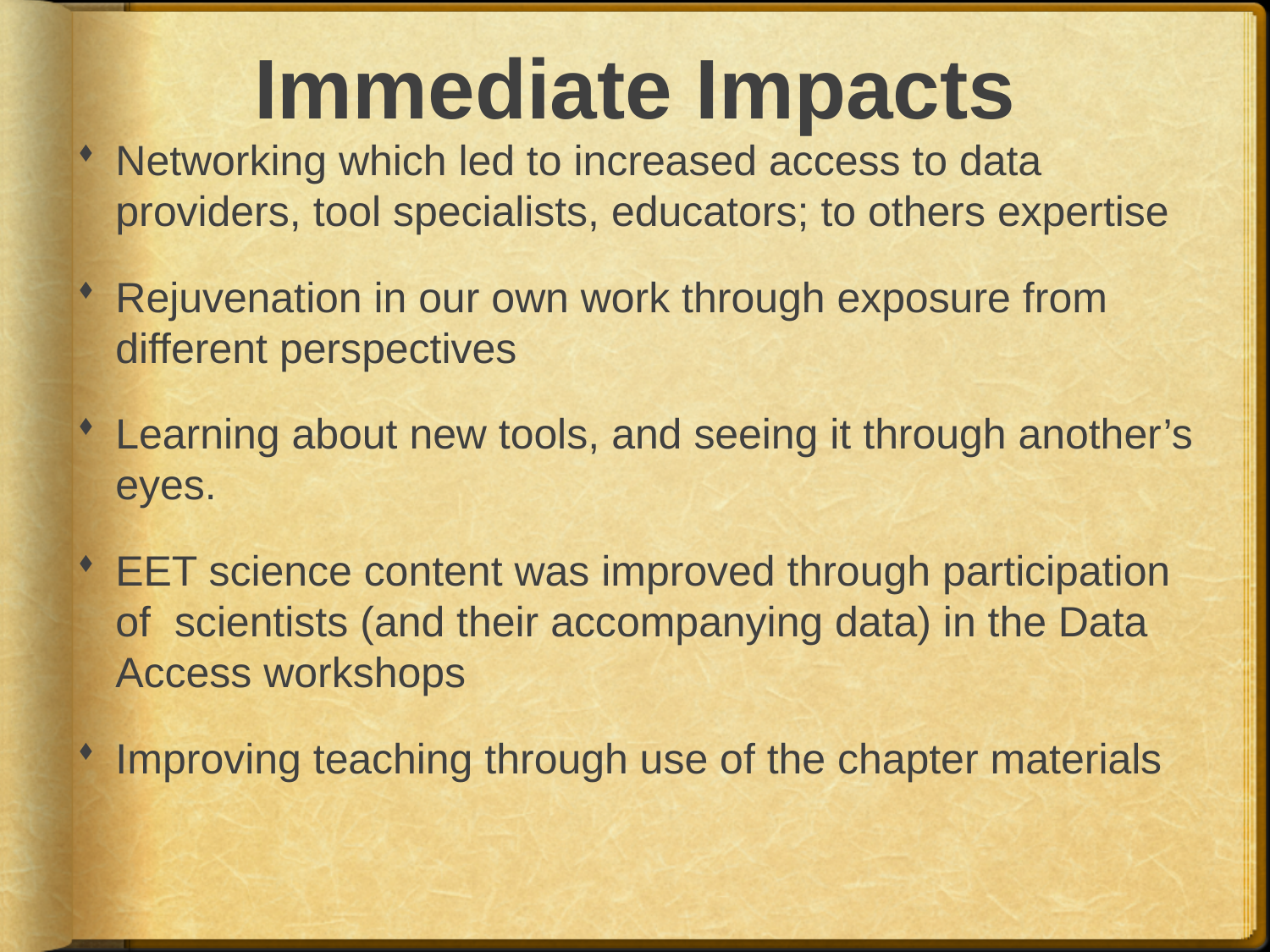

# Immediate Impacts
Networking which led to increased access to data providers, tool specialists, educators; to others expertise
Rejuvenation in our own work through exposure from different perspectives
Learning about new tools, and seeing it through another’s eyes.
EET science content was improved through participation of  scientists (and their accompanying data) in the Data Access workshops
Improving teaching through use of the chapter materials